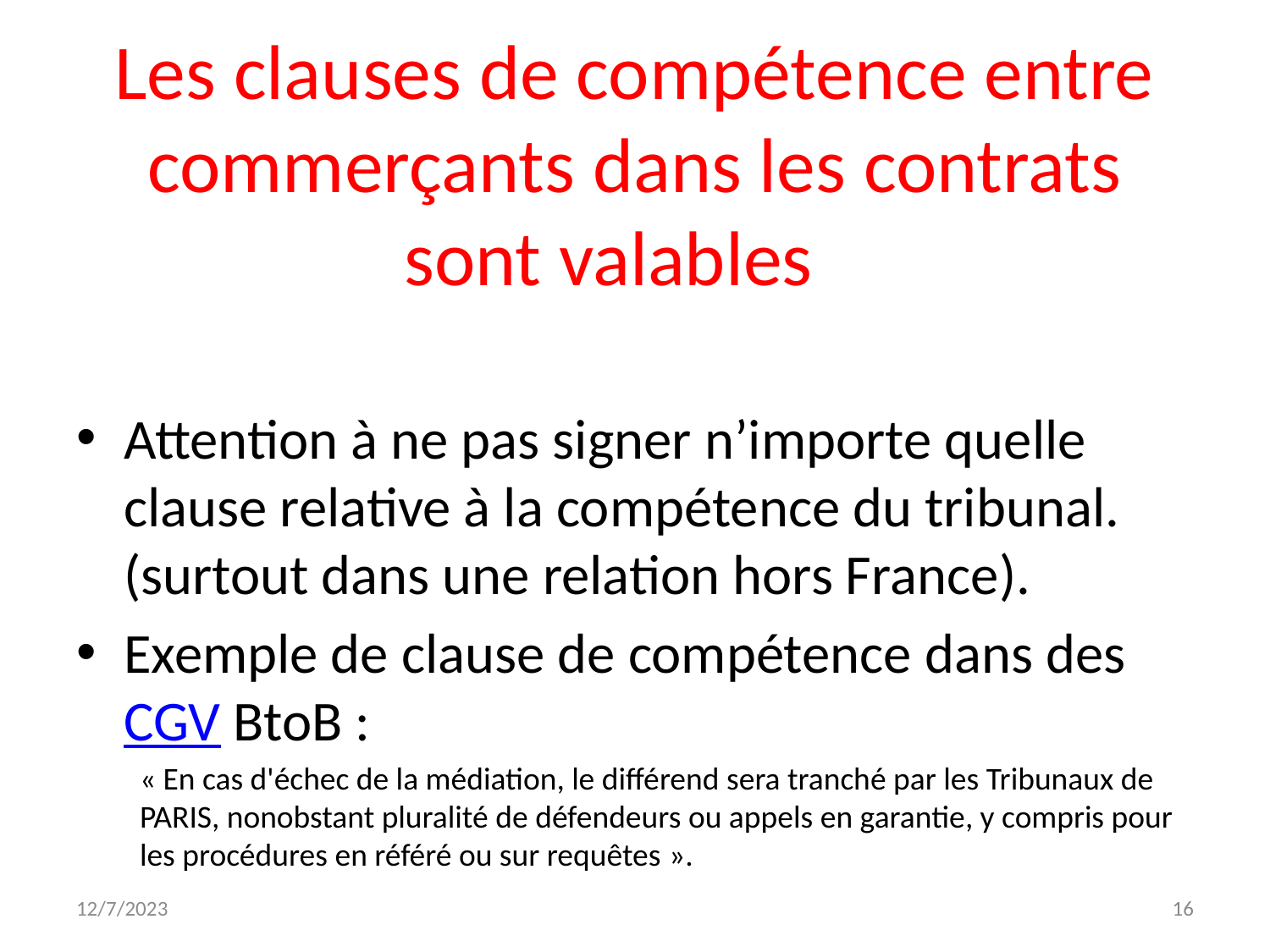

# Les clauses de compétence entre commerçants dans les contrats sont valables

Attention à ne pas signer n’importe quelle clause relative à la compétence du tribunal. (surtout dans une relation hors France).
Exemple de clause de compétence dans des CGV BtoB :
« En cas d'échec de la médiation, le différend sera tranché par les Tribunaux de PARIS, nonobstant pluralité de défendeurs ou appels en garantie, y compris pour les procédures en référé ou sur requêtes ».

12/7/2023
16